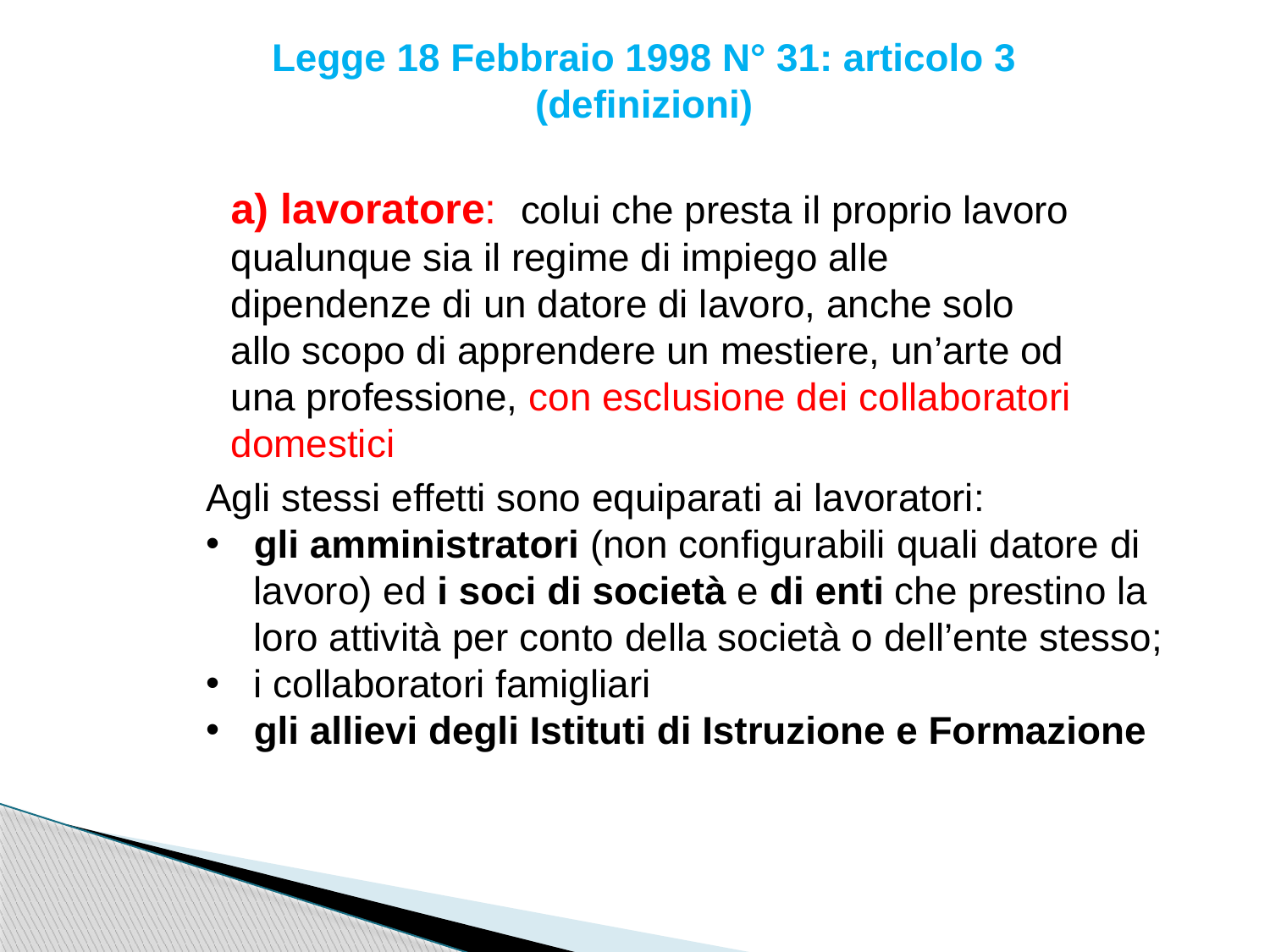

Legge 18 Febbraio 1998 N° 31: articolo 3
(definizioni)
a) lavoratore:  colui che presta il proprio lavoro qualunque sia il regime di impiego alle dipendenze di un datore di lavoro, anche solo allo scopo di apprendere un mestiere, un’arte od una professione, con esclusione dei collaboratori domestici
Agli stessi effetti sono equiparati ai lavoratori:
gli amministratori (non configurabili quali datore di lavoro) ed i soci di società e di enti che prestino la loro attività per conto della società o dell’ente stesso;
i collaboratori famigliari
gli allievi degli Istituti di Istruzione e Formazione